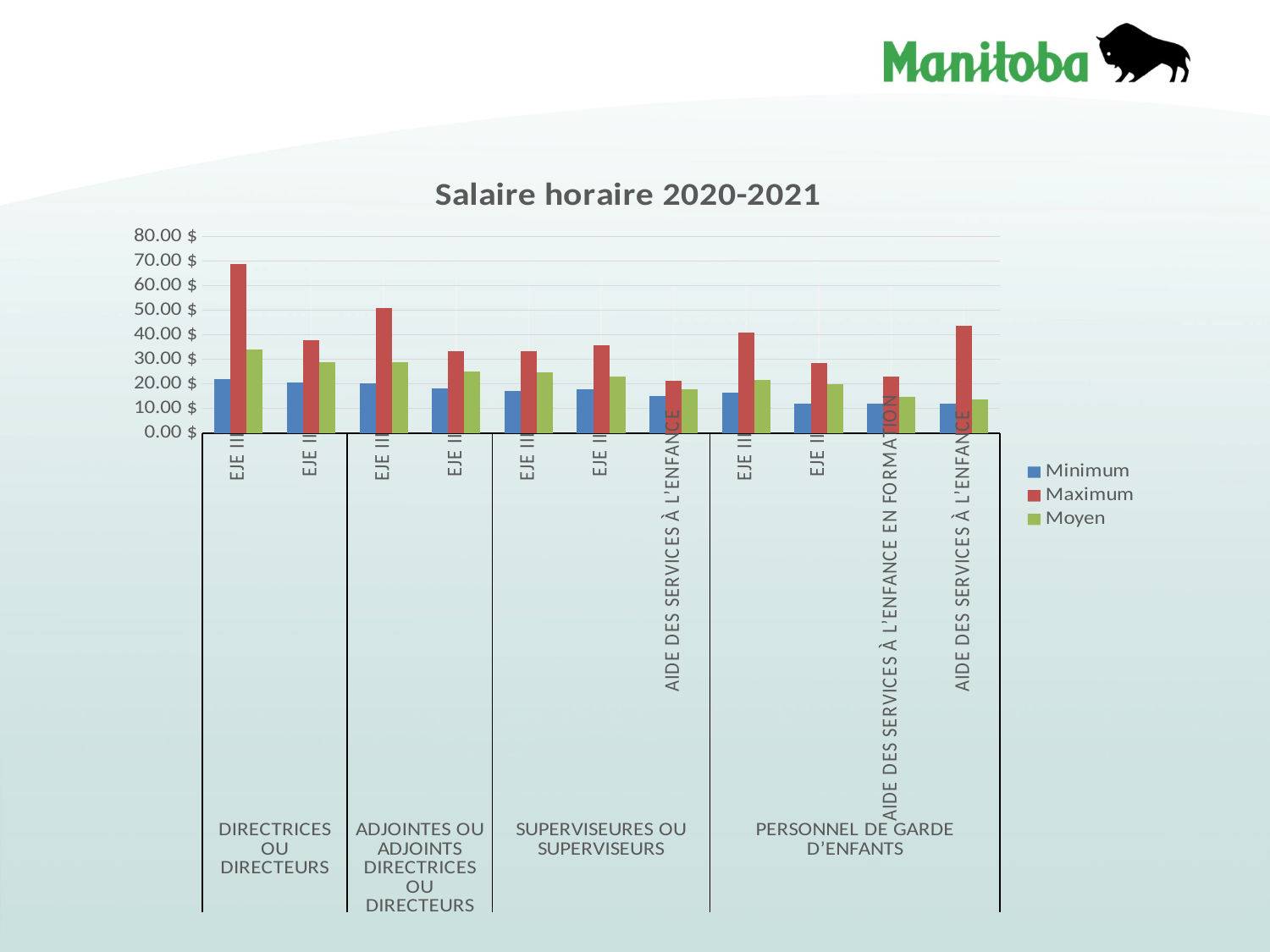

### Chart: Salaire horaire 2020-2021

| Category | Minimum | Maximum | Moyen |
|---|---|---|---|
| EJE III | 22.0 | 68.9 | 33.92 |
| EJE II | 20.5 | 37.94 | 28.74 |
| EJE III | 20.07 | 50.9 | 28.95 |
| EJE II | 18.2 | 33.19 | 25.17 |
| EJE III | 17.08 | 33.36 | 24.81 |
| EJE II | 17.68 | 35.76 | 22.97 |
| AIDE DES SERVICES À L’ENFANCE | 15.0 | 21.16 | 17.92 |
| EJE III | 16.55 | 40.93 | 21.77 |
| EJE II | 11.9 | 28.63 | 19.77 |
| AIDE DES SERVICES À L’ENFANCE EN FORMATION | 11.9 | 22.9 | 14.78 |
| AIDE DES SERVICES À L’ENFANCE | 11.9 | 43.75 | 13.59 |